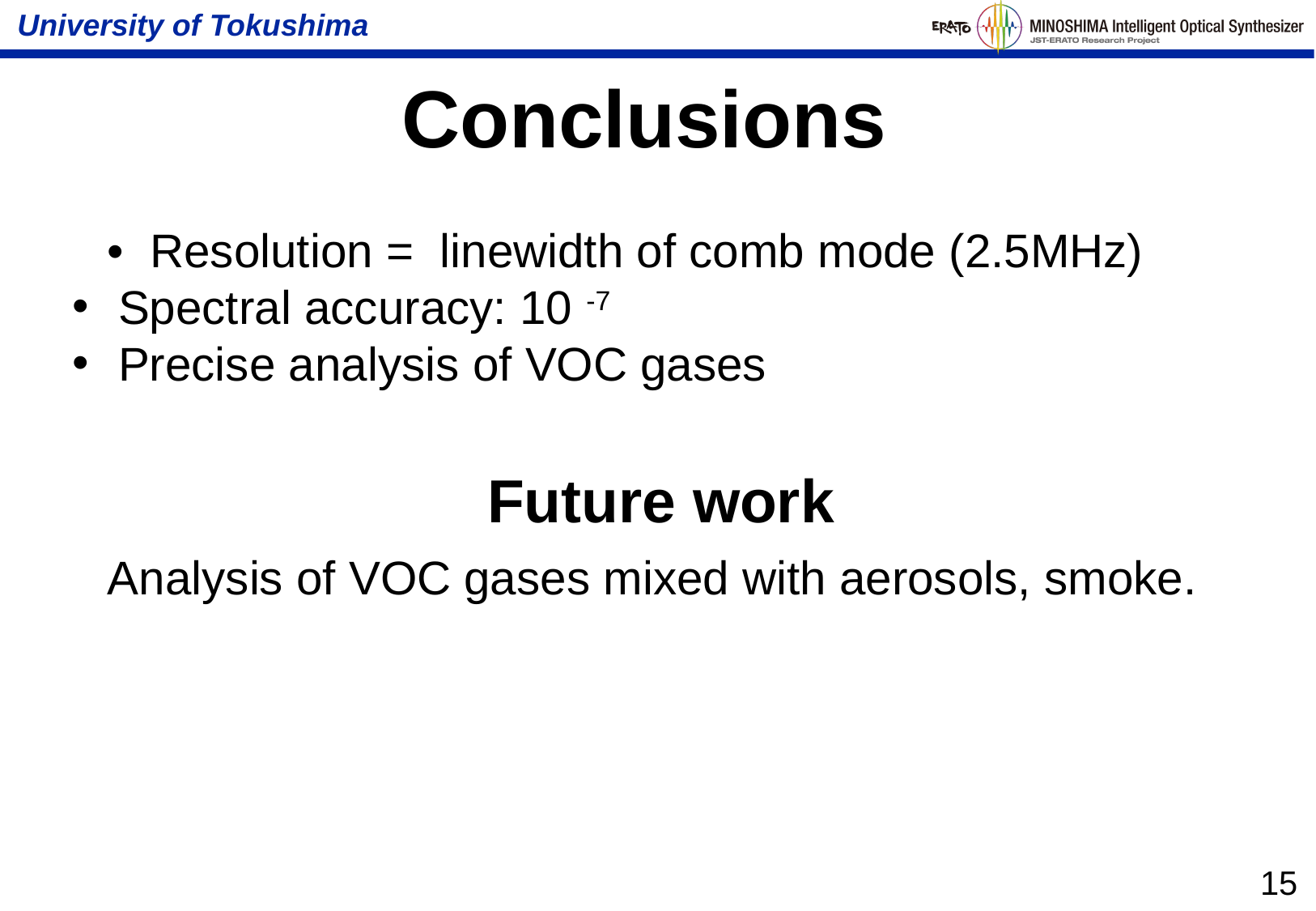

Conclusions
	•  Resolution =  linewidth of comb mode (2.5MHz)
Spectral accuracy: 10 -7
Precise analysis of VOC gases

 Future work
Analysis of VOC gases mixed with aerosols, smoke.
15